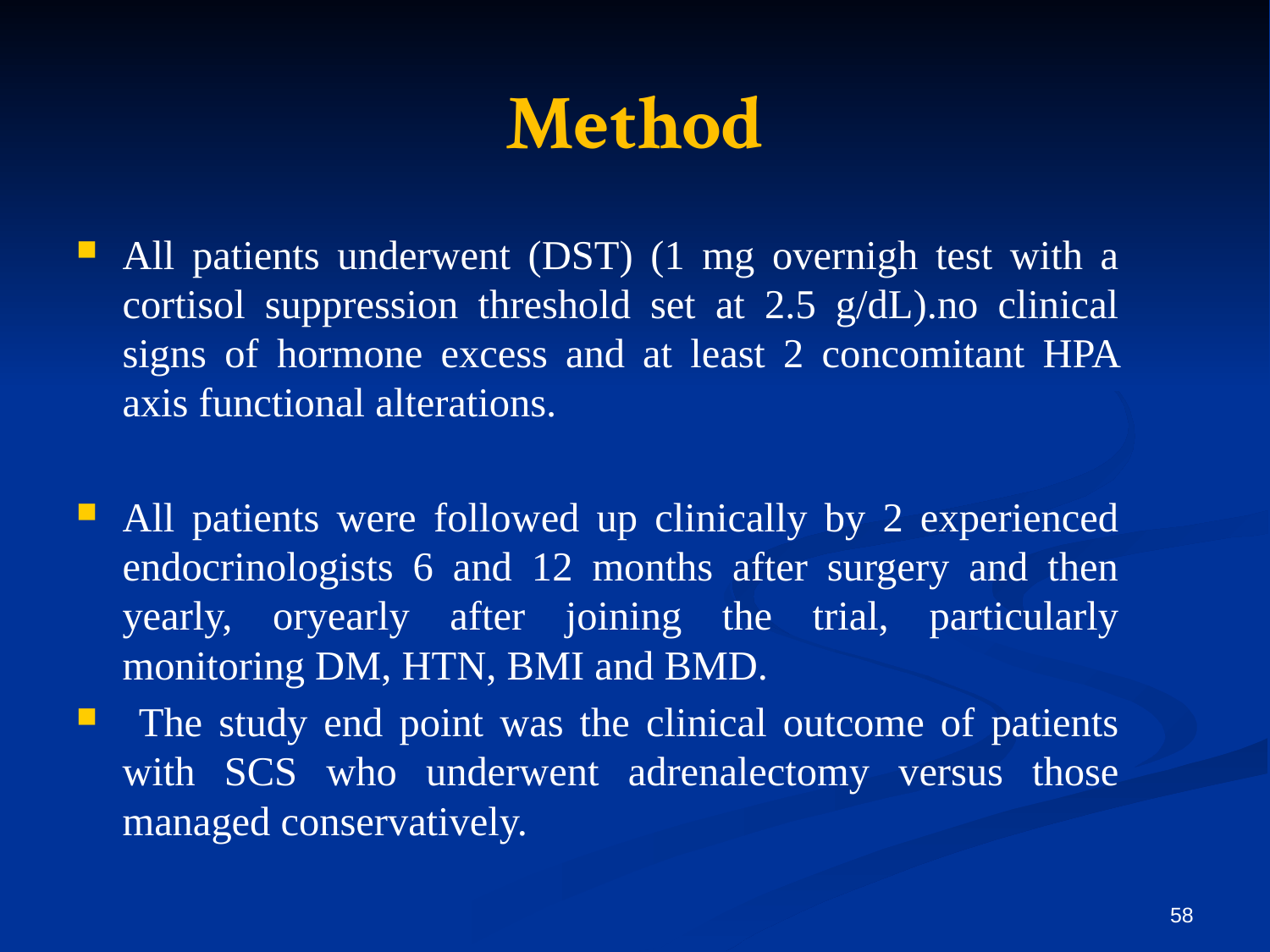

# Method
All patients underwent (DST) (1 mg overnigh test with a cortisol suppression threshold set at 2.5 g/dL).no clinical signs of hormone excess and at least 2 concomitant HPA axis functional alterations.

All patients were followed up clinically by 2 experienced endocrinologists 6 and 12 months after surgery and then yearly, oryearly after joining the trial, particularly monitoring DM, HTN, BMI and BMD.
 The study end point was the clinical outcome of patients with SCS who underwent adrenalectomy versus those managed conservatively.

58